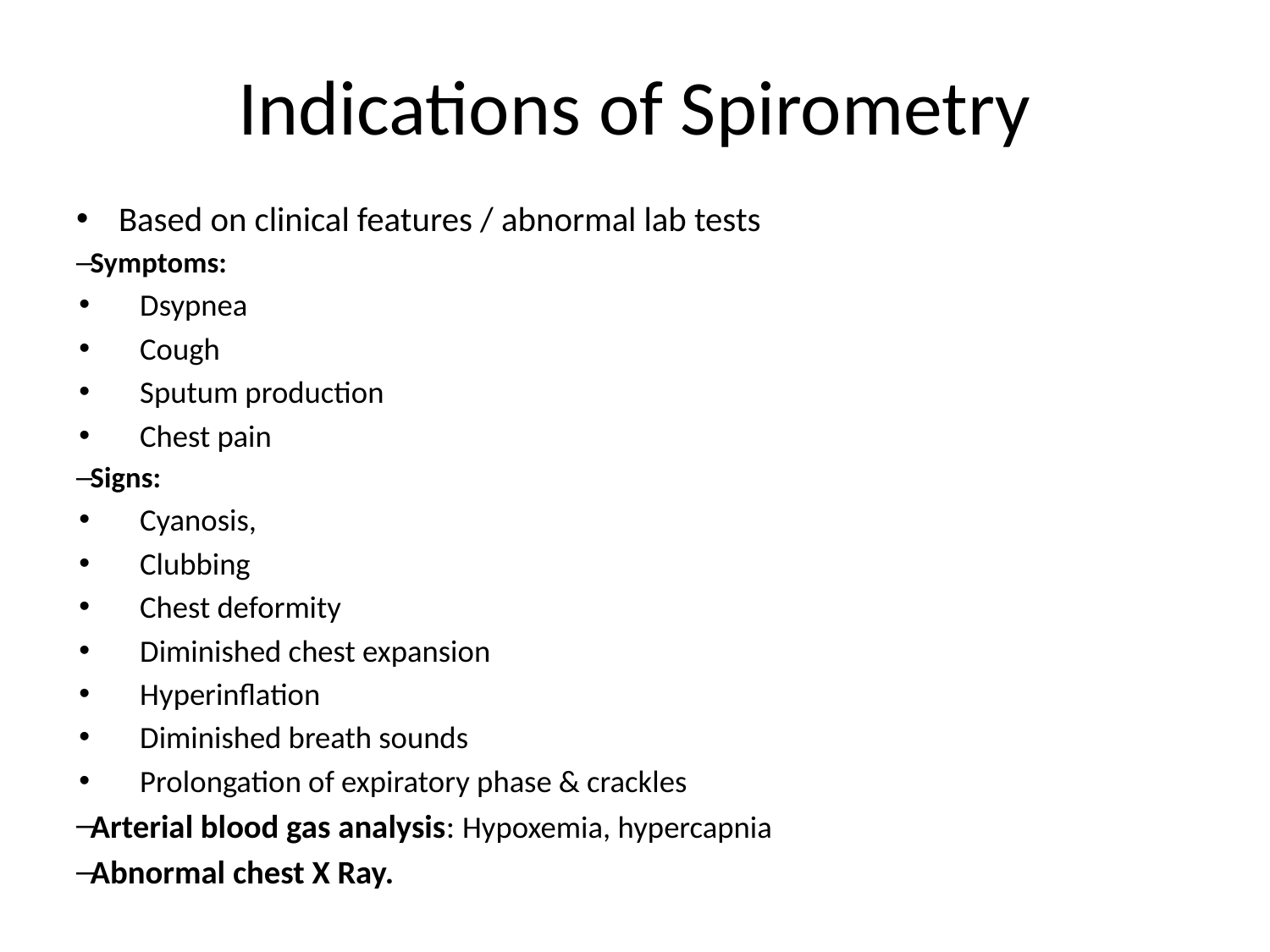

# Indications of Spirometry
Based on clinical features / abnormal lab tests
Symptoms:
Dsypnea
Cough
Sputum production
Chest pain
Signs:
Cyanosis,
Clubbing
Chest deformity
Diminished chest expansion
Hyperinflation
Diminished breath sounds
Prolongation of expiratory phase & crackles
Arterial blood gas analysis: Hypoxemia, hypercapnia
Abnormal chest X Ray.